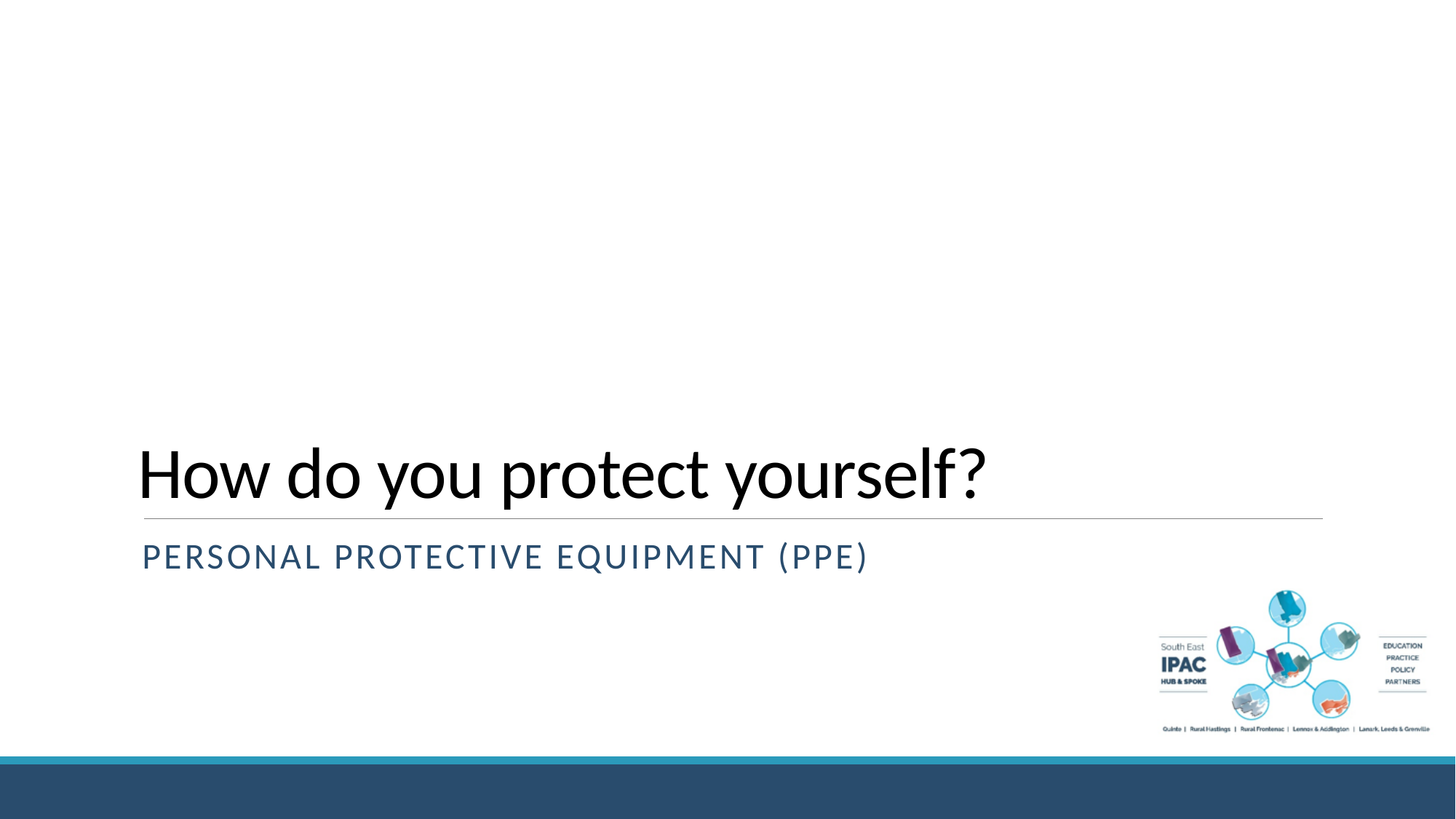

# How do you protect yourself?
Personal protective equipment (PPE)